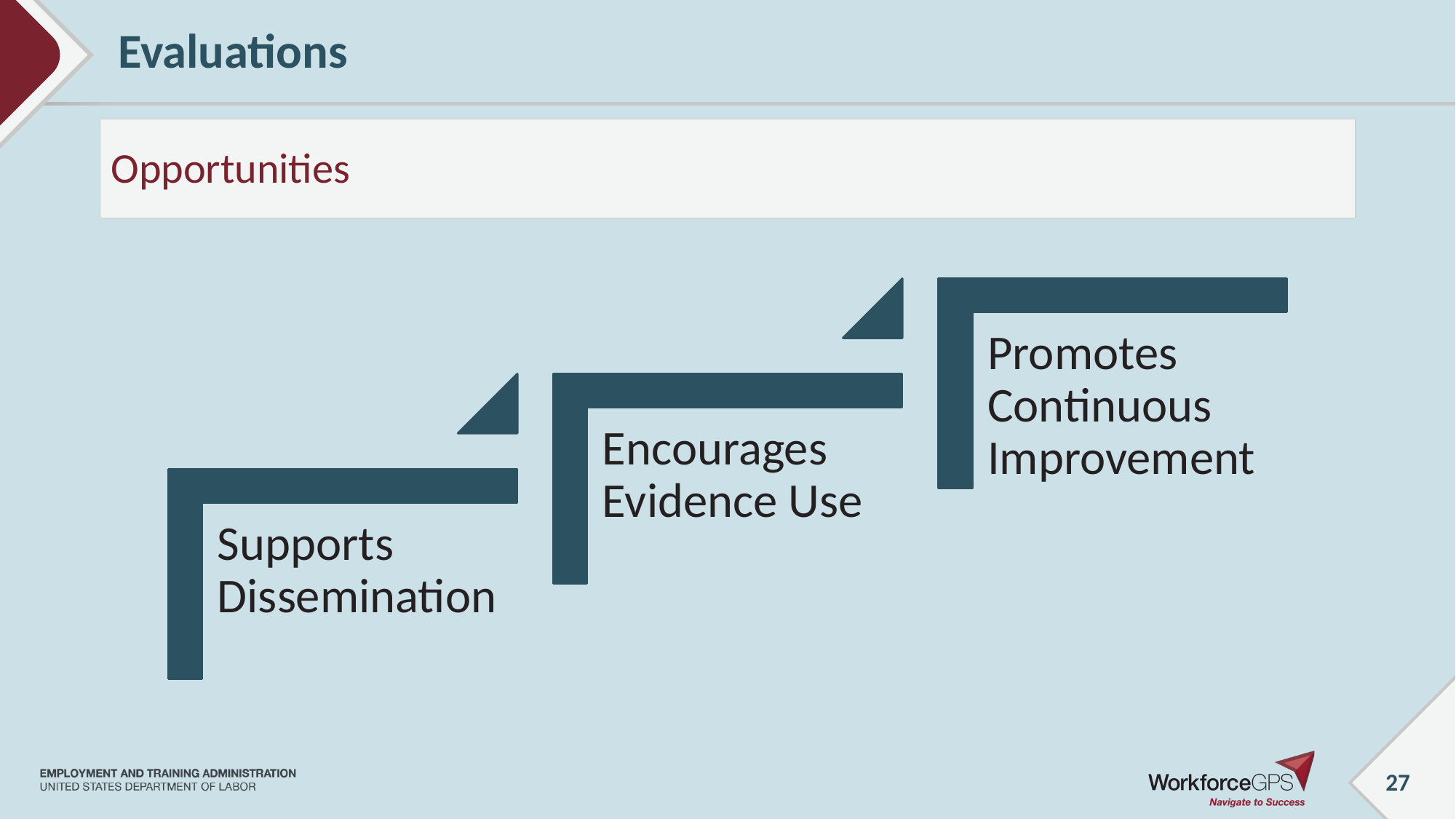

# Evaluations
Opportunities
Supports Dissemination
Encourages Evidence Use
Promotes Continuous Improvement
27